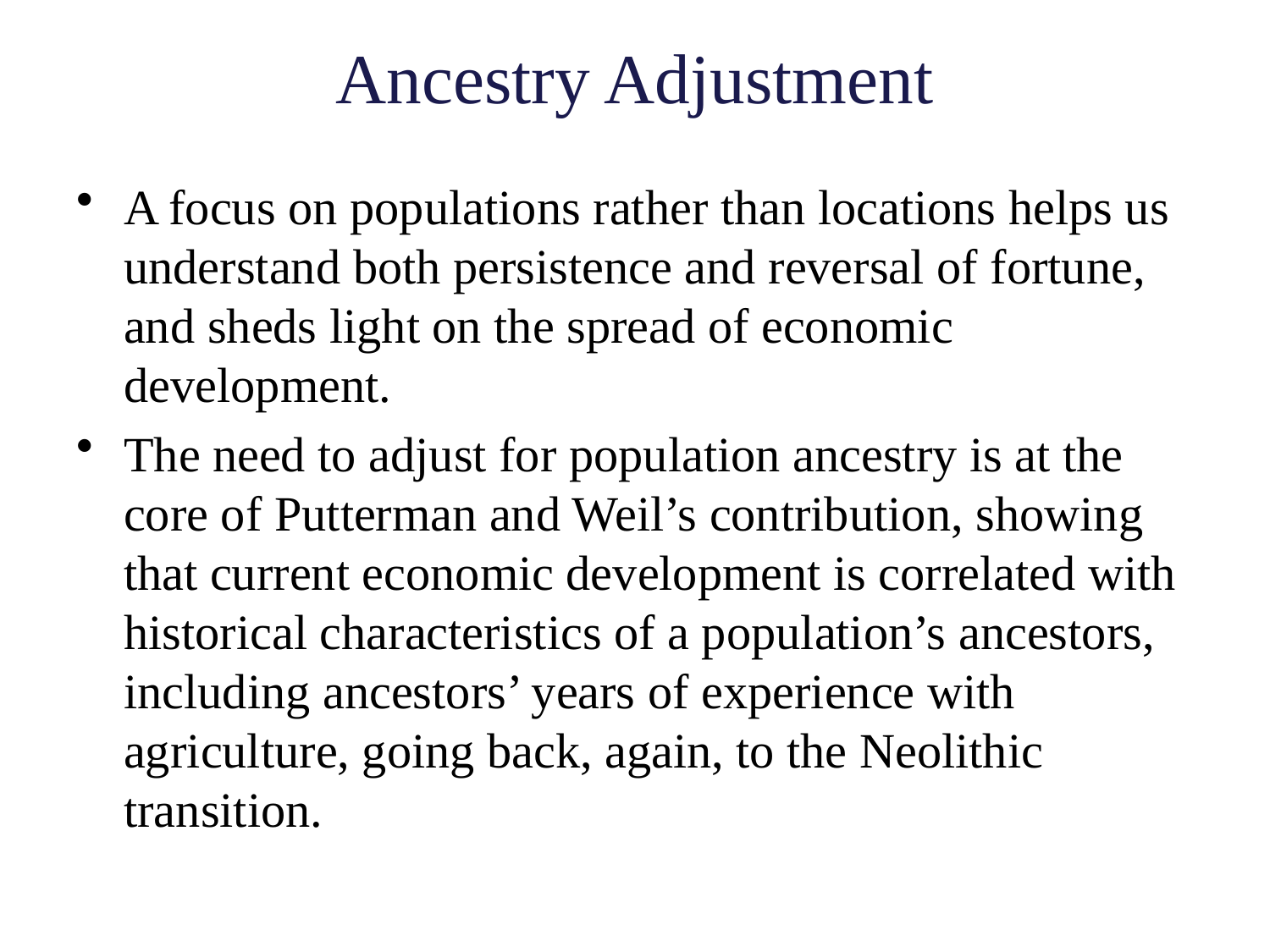

# Ancestry Adjustment
A focus on populations rather than locations helps us understand both persistence and reversal of fortune, and sheds light on the spread of economic development.
The need to adjust for population ancestry is at the core of Putterman and Weil’s contribution, showing that current economic development is correlated with historical characteristics of a population’s ancestors, including ancestors’ years of experience with agriculture, going back, again, to the Neolithic transition.